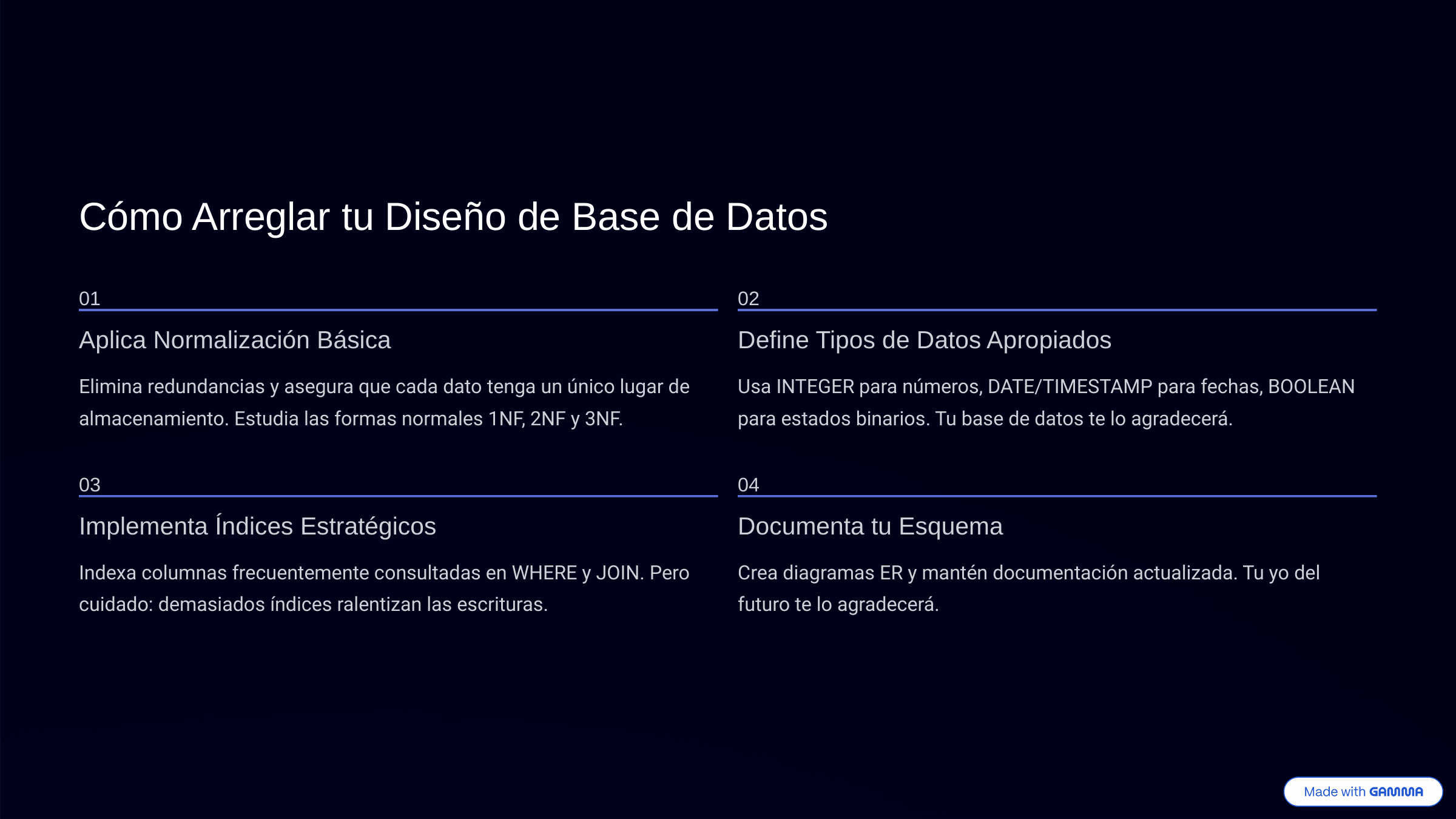

Cómo Arreglar tu Diseño de Base de Datos
01
02

Aplica Normalización Básica
Define Tipos de Datos Apropiados
Elimina redundancias y asegura que cada dato tenga un único lugar de almacenamiento. Estudia las formas normales 1NF, 2NF y 3NF.
Usa INTEGER para números, DATE/TIMESTAMP para fechas, BOOLEAN para estados binarios. Tu base de datos te lo agradecerá.
03
04

Implementa Índices Estratégicos
Documenta tu Esquema
Indexa columnas frecuentemente consultadas en WHERE y JOIN. Pero cuidado: demasiados índices ralentizan las escrituras.
Crea diagramas ER y mantén documentación actualizada. Tu yo del futuro te lo agradecerá.